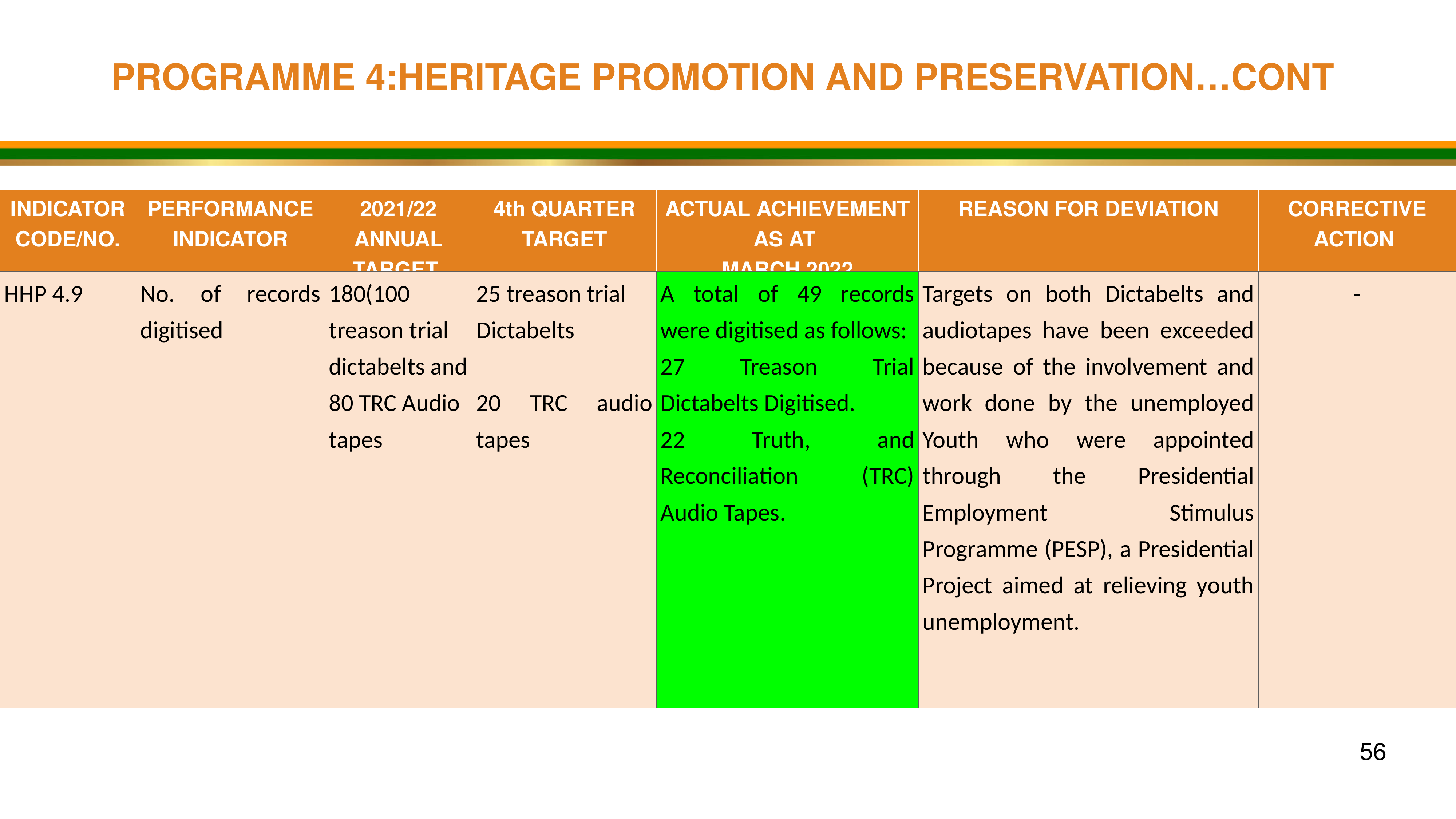

PROGRAMME 4:HERITAGE PROMOTION AND PRESERVATION…CONT
| INDICATOR CODE/NO. | PERFORMANCE INDICATOR | 2021/22 ANNUAL TARGET | 4th QUARTER TARGET | ACTUAL ACHIEVEMENT AS AT MARCH 2022 | REASON FOR DEVIATION | CORRECTIVE ACTION |
| --- | --- | --- | --- | --- | --- | --- |
| HHP 4.9 | No. of records digitised | 180(100 treason trial dictabelts and 80 TRC Audio tapes | 25 treason trial Dictabelts   20 TRC audio tapes | A total of 49 records were digitised as follows: 27 Treason Trial Dictabelts Digitised. 22 Truth, and Reconciliation (TRC) Audio Tapes. | Targets on both Dictabelts and audiotapes have been exceeded because of the involvement and work done by the unemployed Youth who were appointed through the Presidential Employment Stimulus Programme (PESP), a Presidential Project aimed at relieving youth unemployment. | - |
56